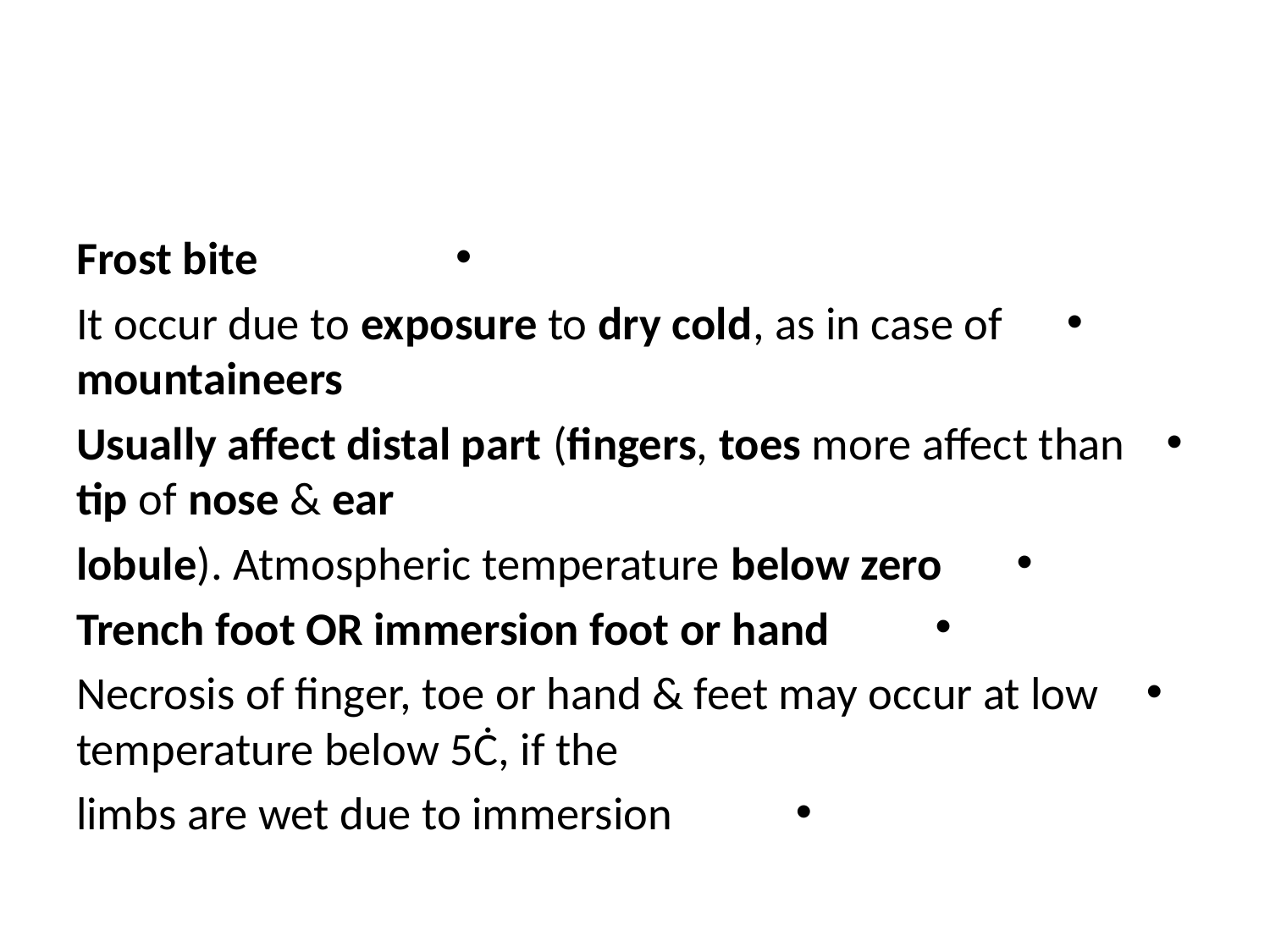

Frost bite
It occur due to exposure to dry cold, as in case of mountaineers
Usually affect distal part (fingers, toes more affect than tip of nose & ear
lobule). Atmospheric temperature below zero
 Trench foot OR immersion foot or hand
Necrosis of finger, toe or hand & feet may occur at low temperature below 5Ċ, if the
limbs are wet due to immersion